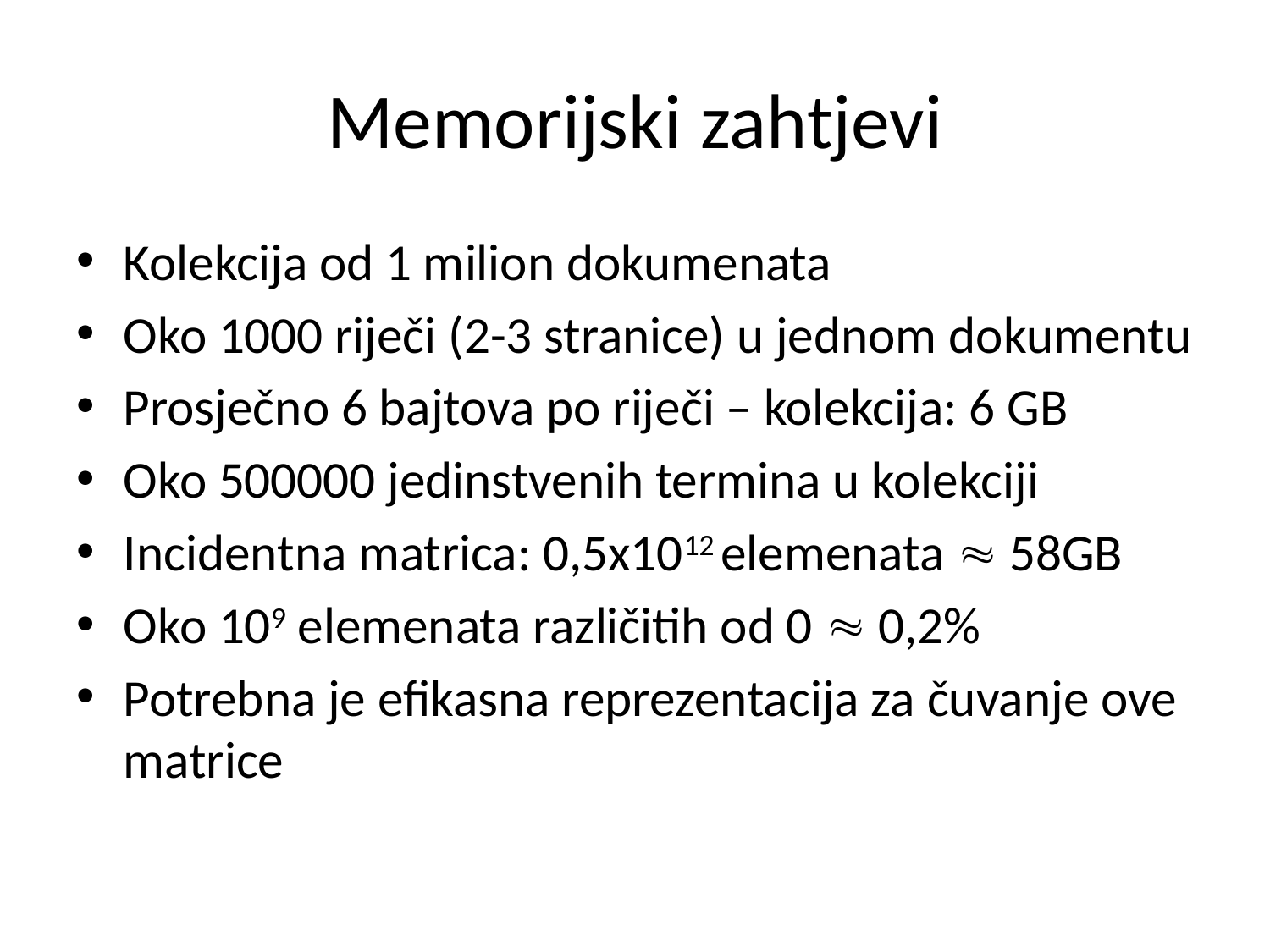

# Memorijski zahtjevi
Kolekcija od 1 milion dokumenata
Oko 1000 riječi (2-3 stranice) u jednom dokumentu
Prosječno 6 bajtova po riječi – kolekcija: 6 GB
Oko 500000 jedinstvenih termina u kolekciji
Incidentna matrica: 0,5x1012 elemenata ≈ 58GB
Oko 109 elemenata različitih od 0 ≈ 0,2%
Potrebna je efikasna reprezentacija za čuvanje ove matrice